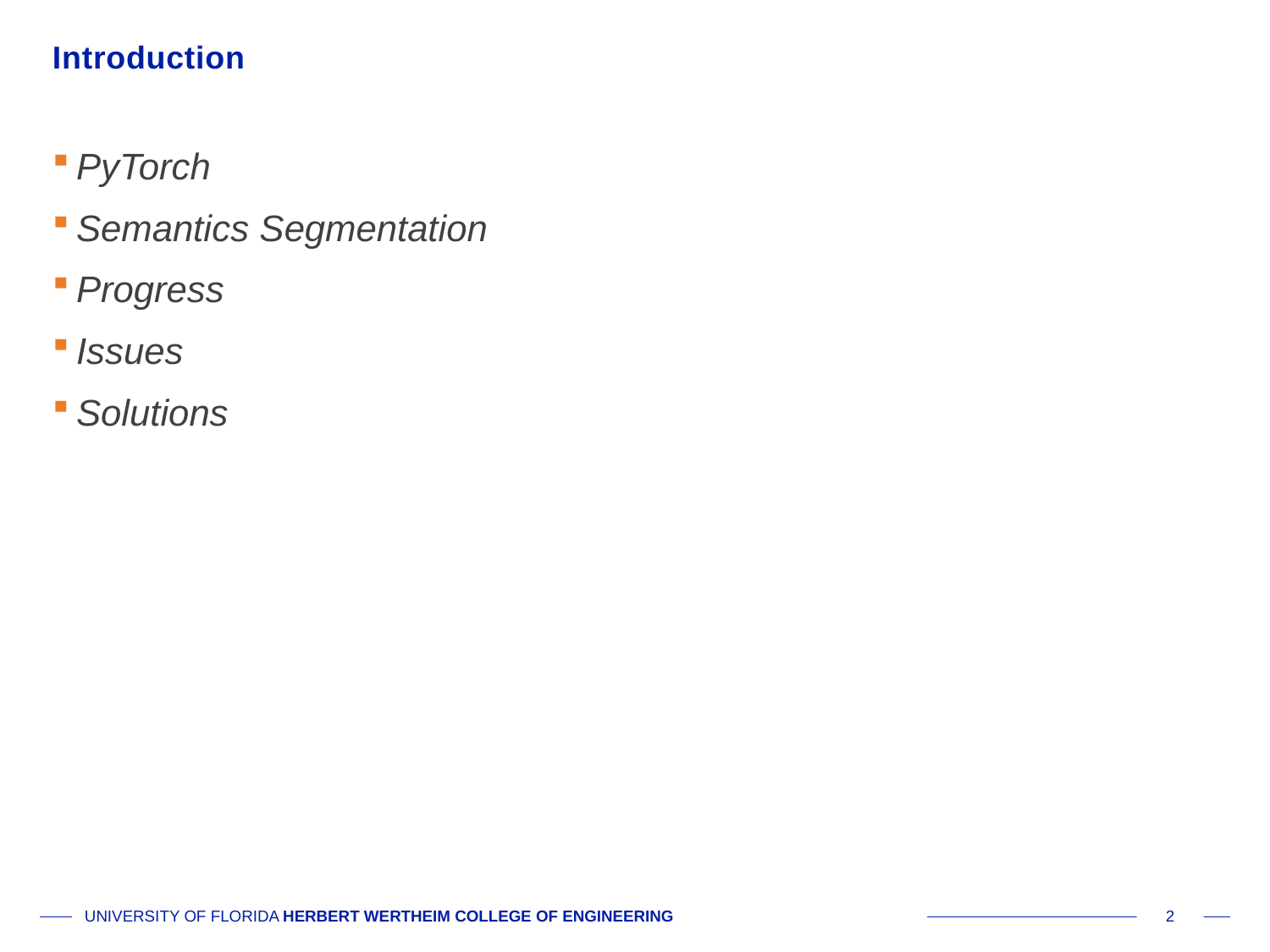

# Introduction
PyTorch
Semantics Segmentation
Progress
Issues
Solutions